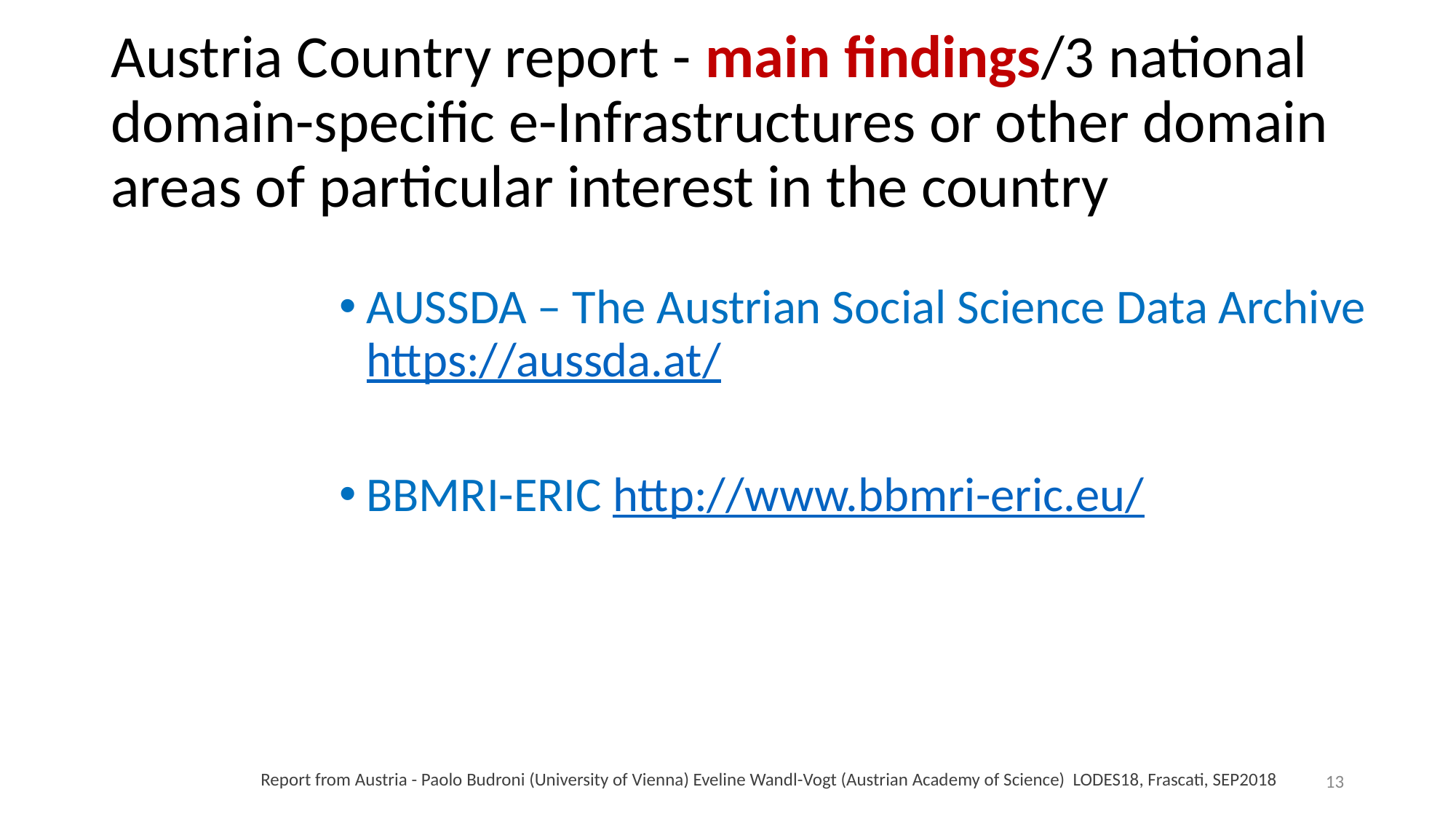

# Austria Country report - main findings/3 national domain-specific e-Infrastructures or other domain areas of particular interest in the country

AUSSDA – The Austrian Social Science Data Archive https://aussda.at/

BBMRI-ERIC http://www.bbmri-eric.eu/

13
Report from Austria - Paolo Budroni (University of Vienna) Eveline Wandl-Vogt (Austrian Academy of Science)  LODES18, Frascati, SEP2018